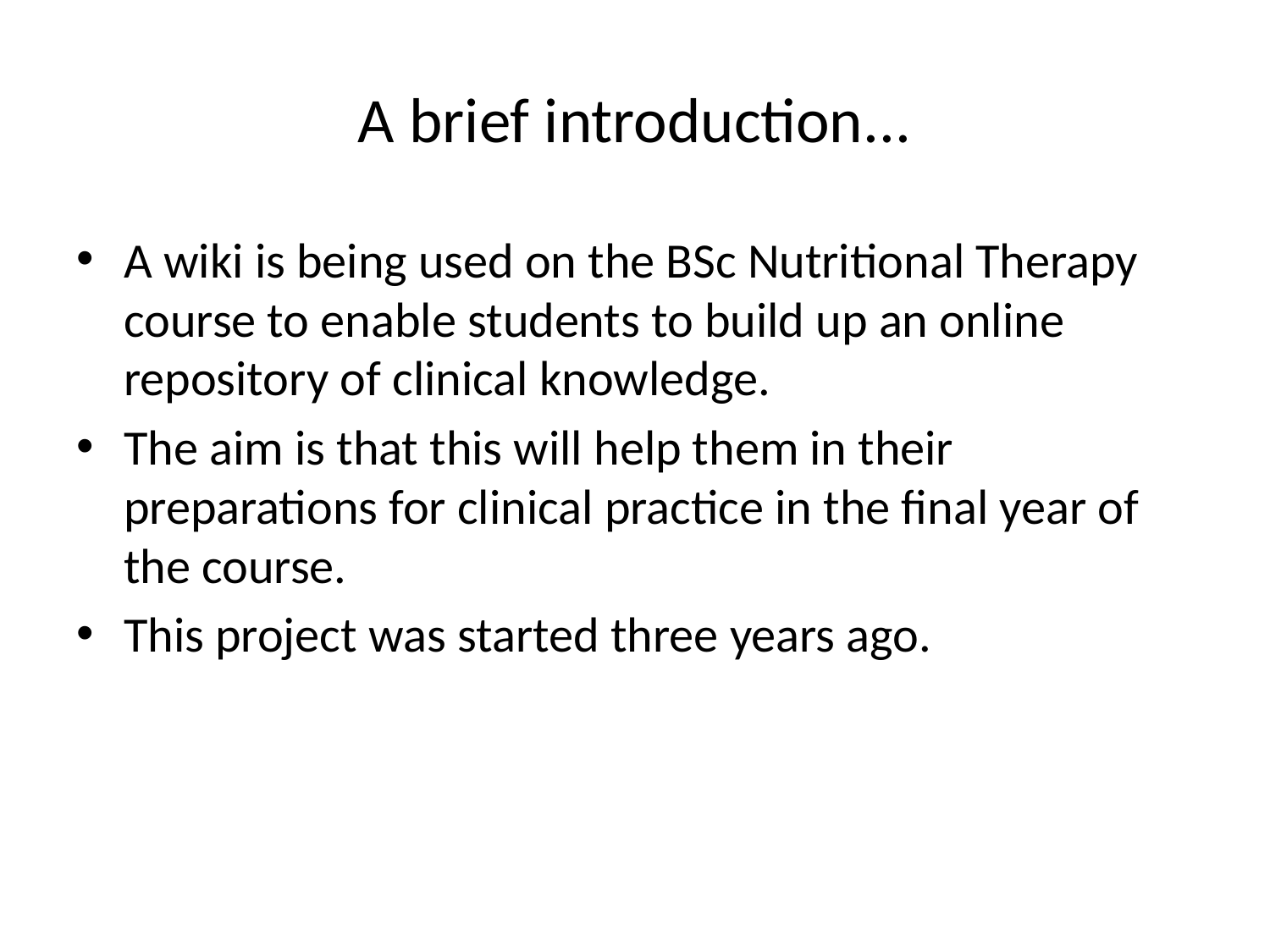

# A brief introduction...
A wiki is being used on the BSc Nutritional Therapy course to enable students to build up an online repository of clinical knowledge.
The aim is that this will help them in their preparations for clinical practice in the final year of the course.
This project was started three years ago.